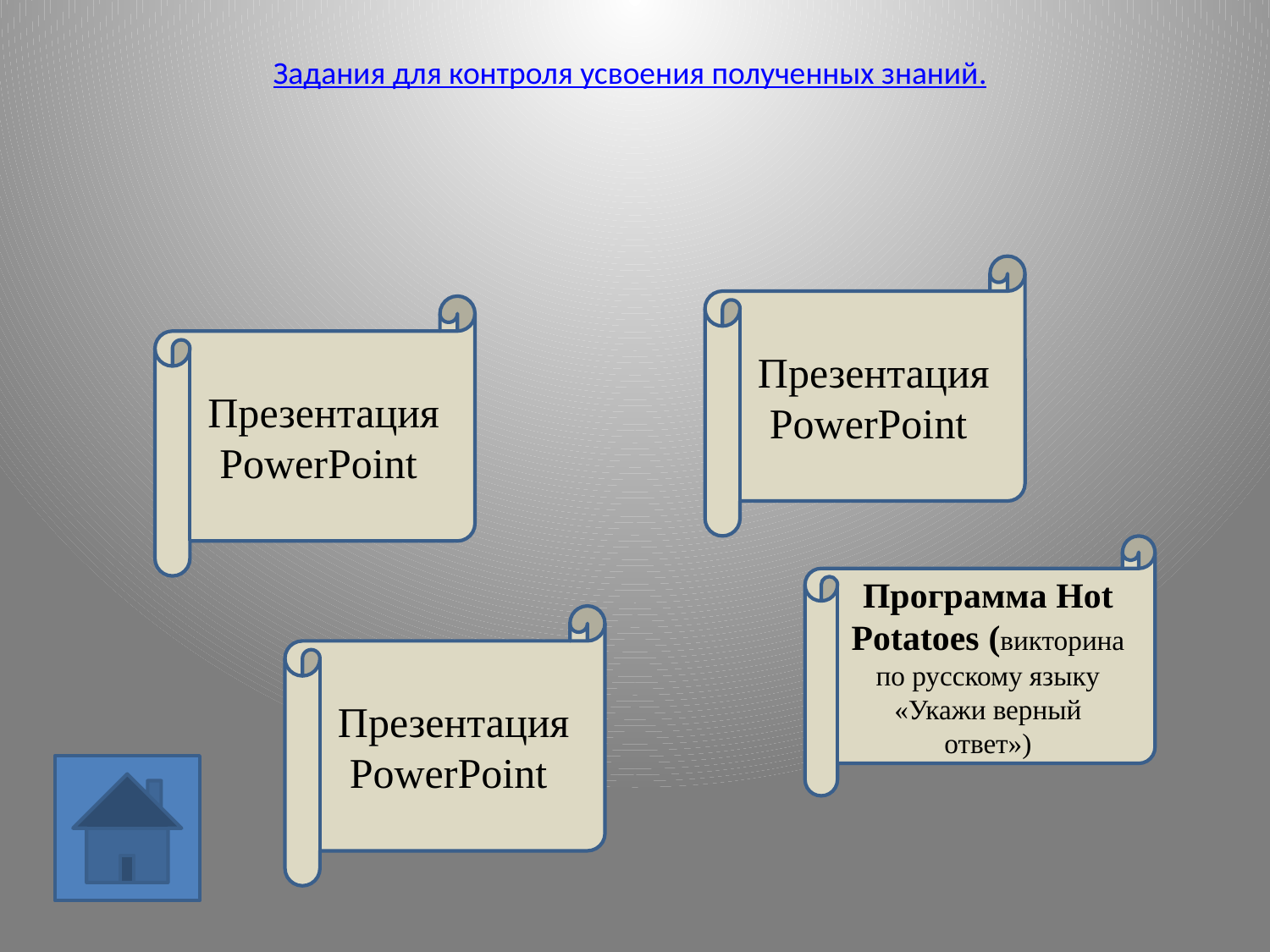

Задания для контроля усвоения полученных знаний.
Презентация PowerPoint
Презентация PowerPoint
Программа Hot Potatoes (викторина по русскому языку «Укажи верный ответ»)
Презентация PowerPoint